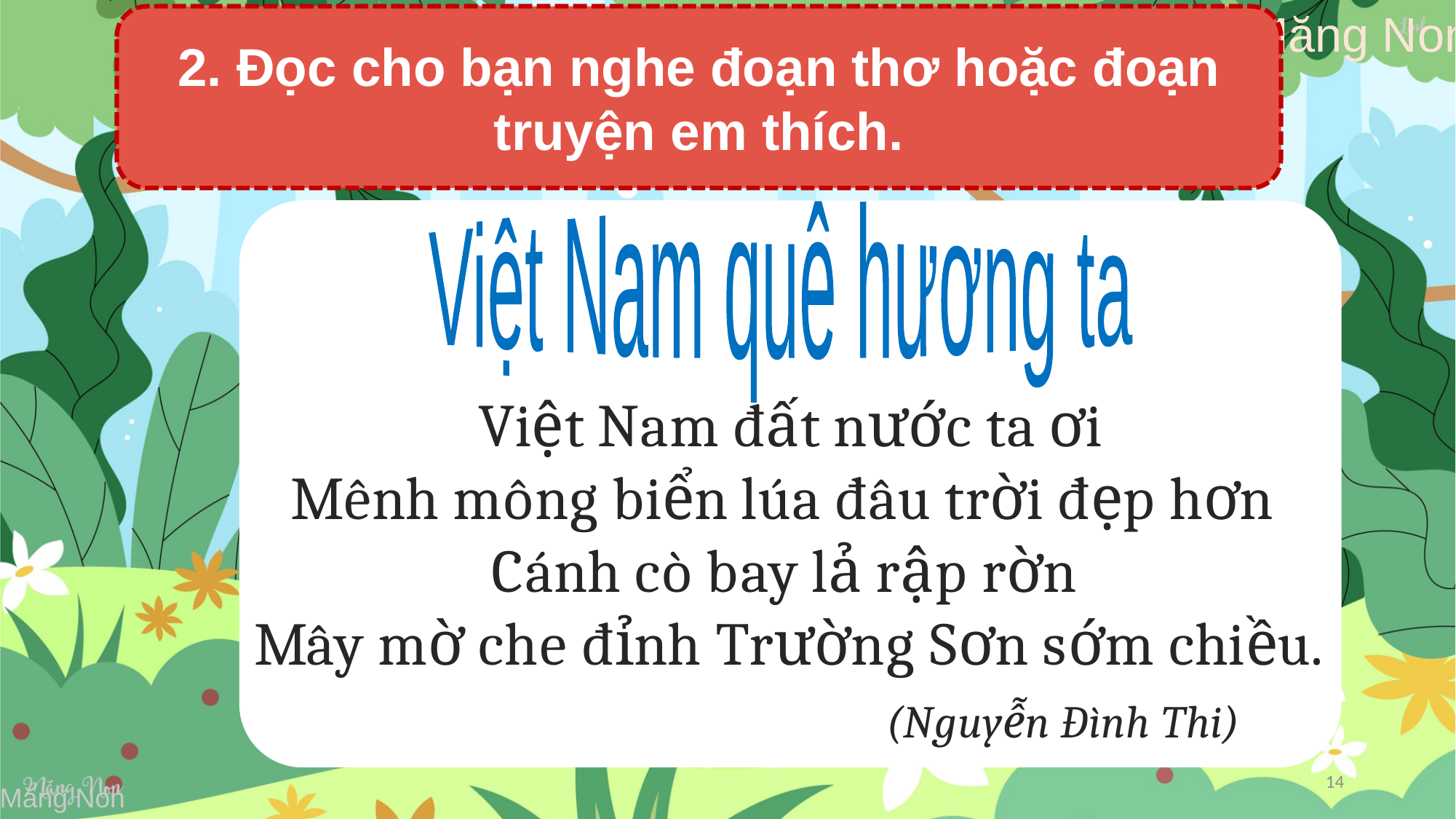

2. Đọc cho bạn nghe đoạn thơ hoặc đoạn truyện em thích.

Việt Nam quê hương ta
Việt Nam đất nước ta ơi
Mênh mông biển lúa đâu trời đẹp hơn
Cánh cò bay lả rập rờn
Mây mờ che đỉnh Trường Sơn sớm chiều.
					(Nguyễn Đình Thi)